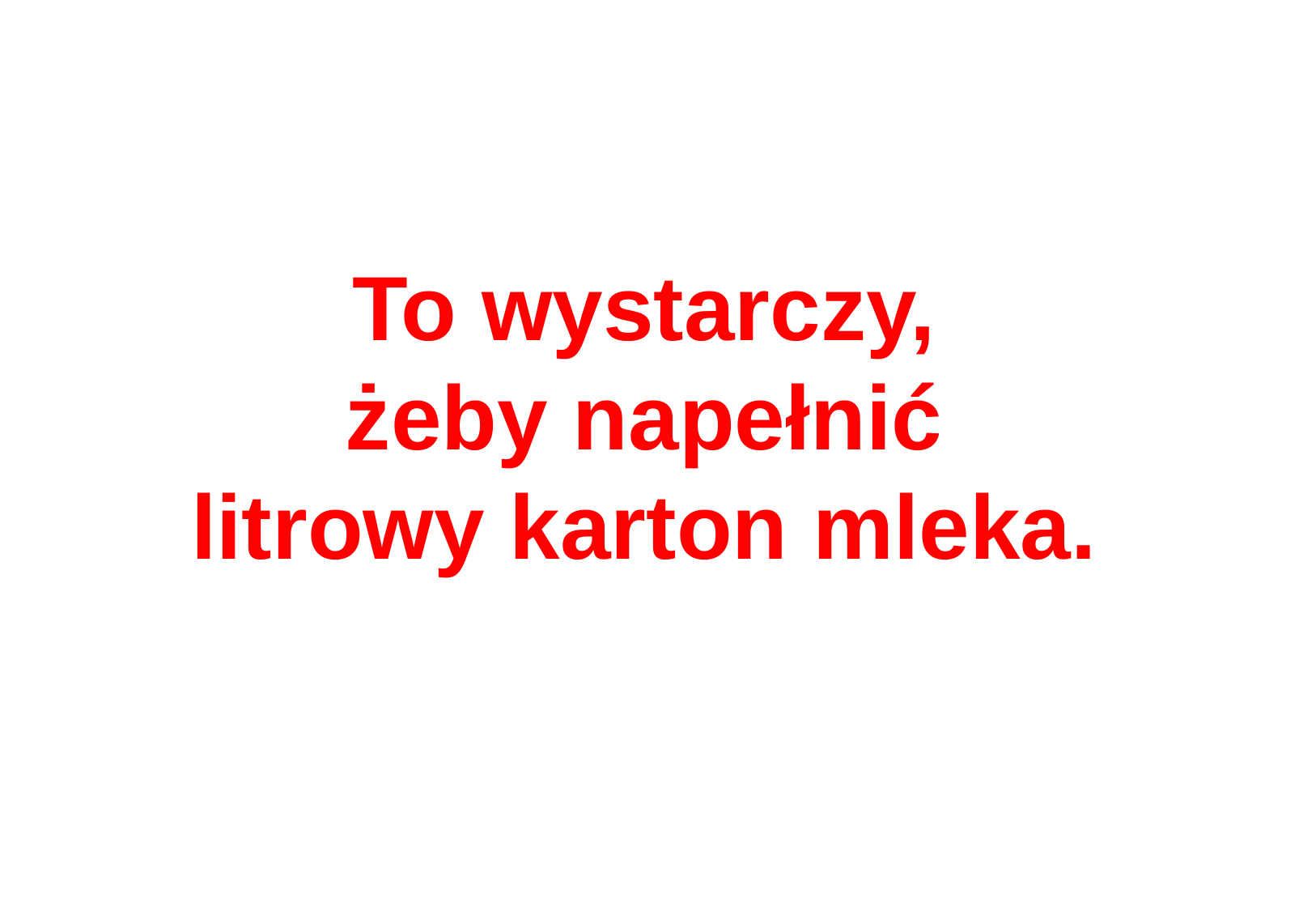

# To wystarczy, żeby napełnić litrowy karton mleka.